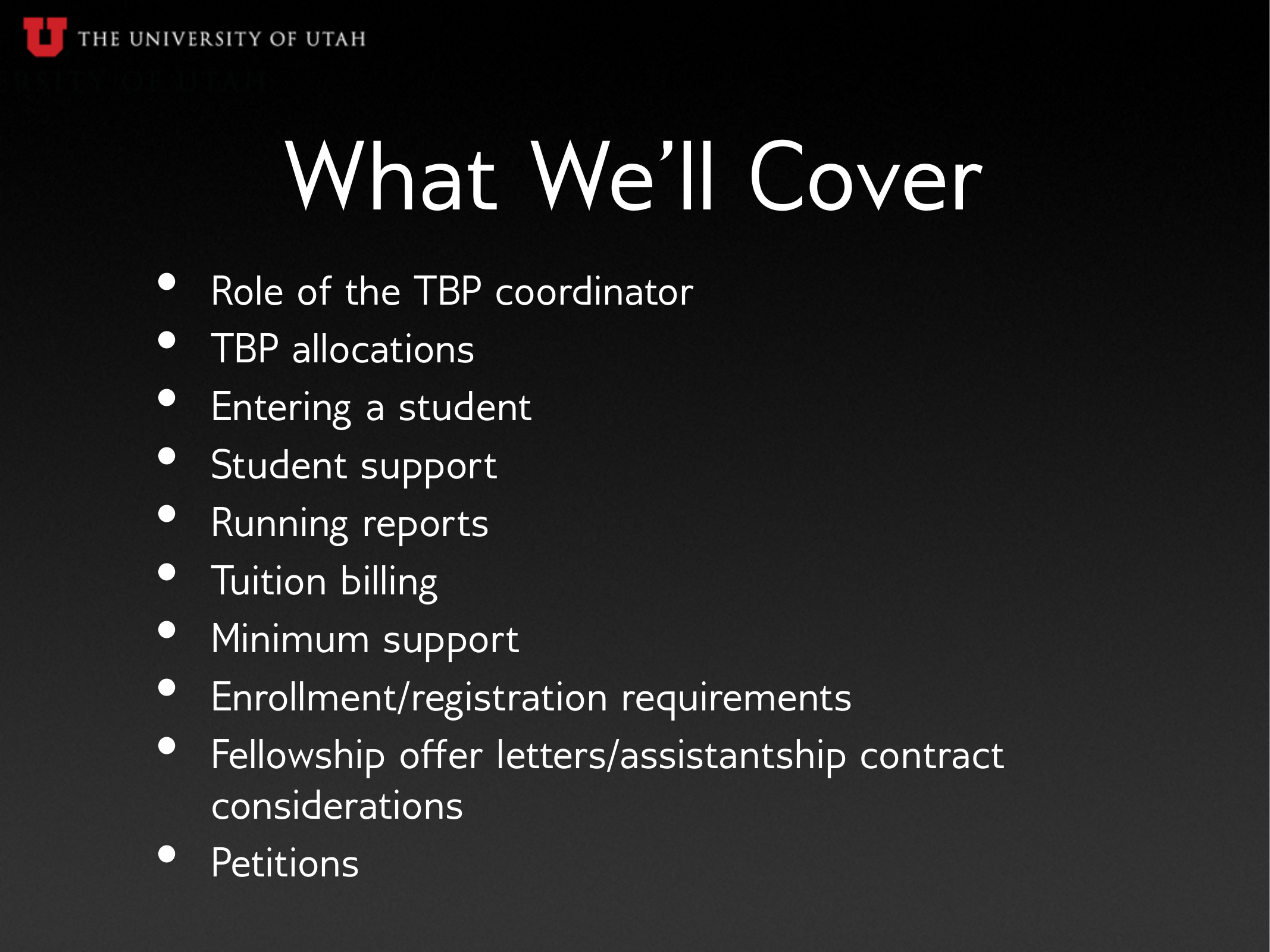

# What We’ll Cover
Role of the TBP coordinator
TBP allocations
Entering a student
Student support
Running reports
Tuition billing
Minimum support
Enrollment/registration requirements
Fellowship offer letters/assistantship contract considerations
Petitions